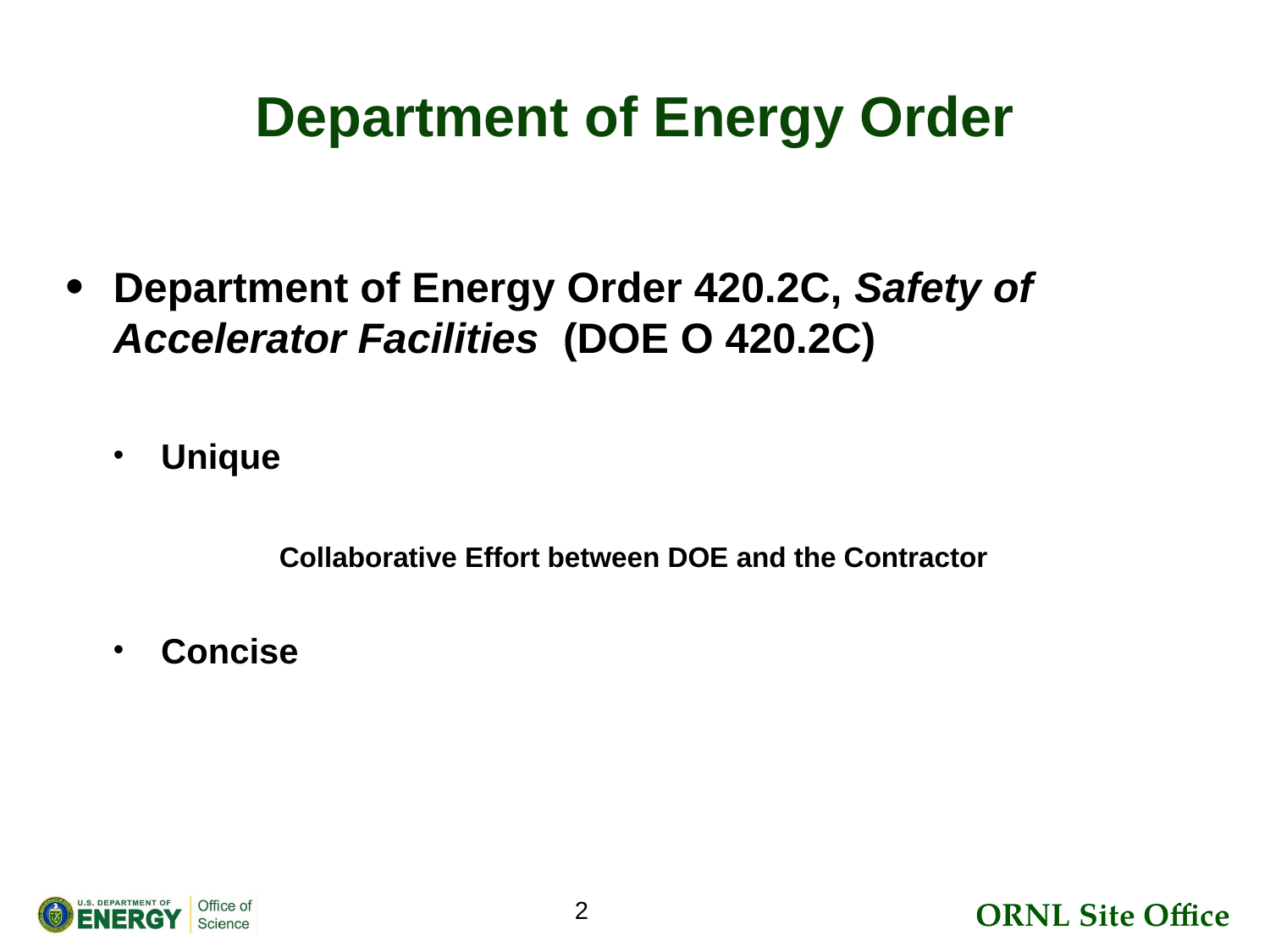

# Department of Energy Order
Department of Energy Order 420.2C, Safety of Accelerator Facilities  (DOE O 420.2C)

Unique

	Collaborative Effort between DOE and the Contractor

Concise